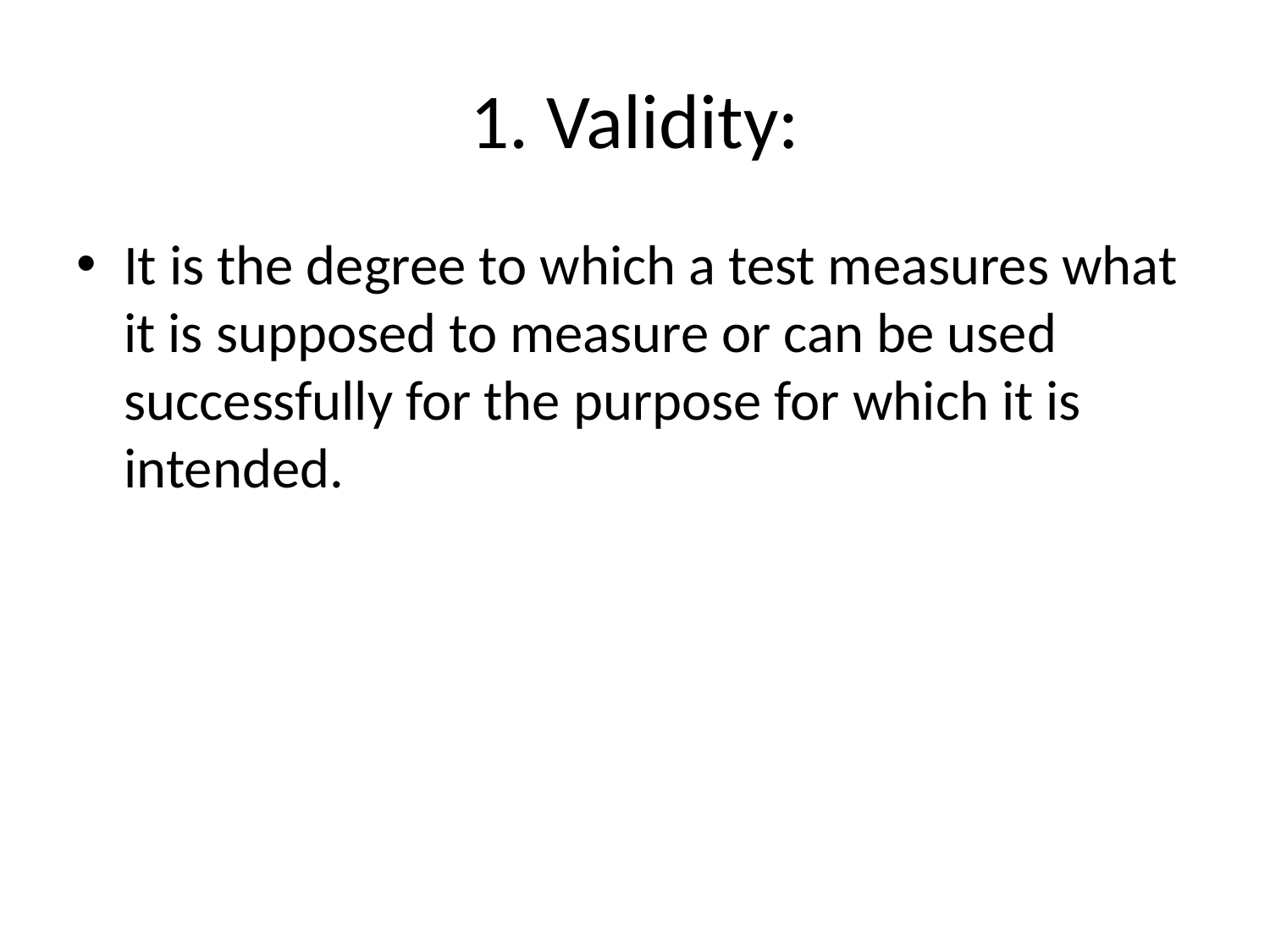

# 1. Validity:
It is the degree to which a test measures what it is supposed to measure or can be used successfully for the purpose for which it is intended.